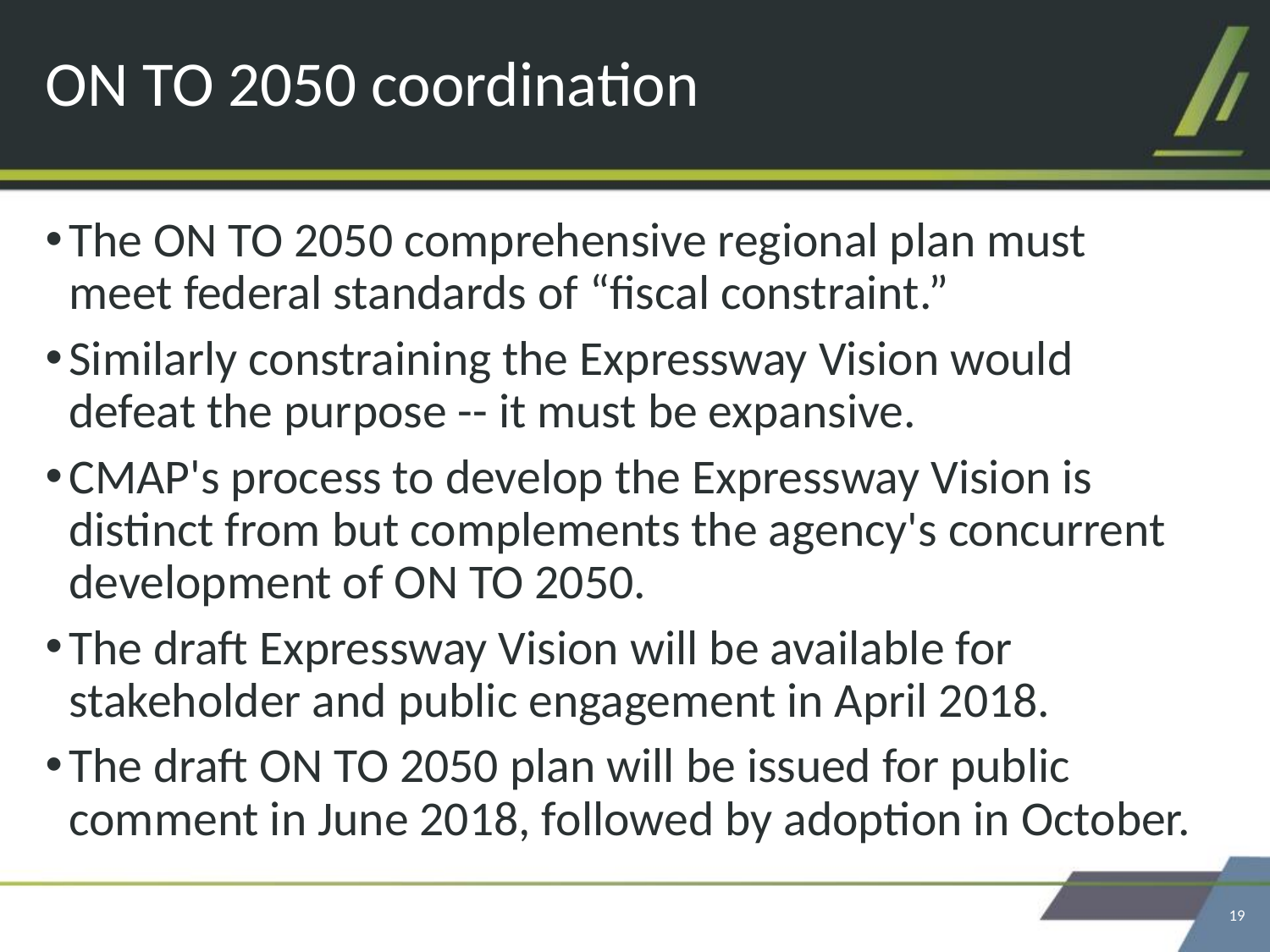

# ON TO 2050 coordination
The ON TO 2050 comprehensive regional plan must meet federal standards of “fiscal constraint.”
Similarly constraining the Expressway Vision would defeat the purpose -- it must be expansive.
CMAP's process to develop the Expressway Vision is distinct from but complements the agency's concurrent development of ON TO 2050.
The draft Expressway Vision will be available for stakeholder and public engagement in April 2018.
The draft ON TO 2050 plan will be issued for public comment in June 2018, followed by adoption in October.
19